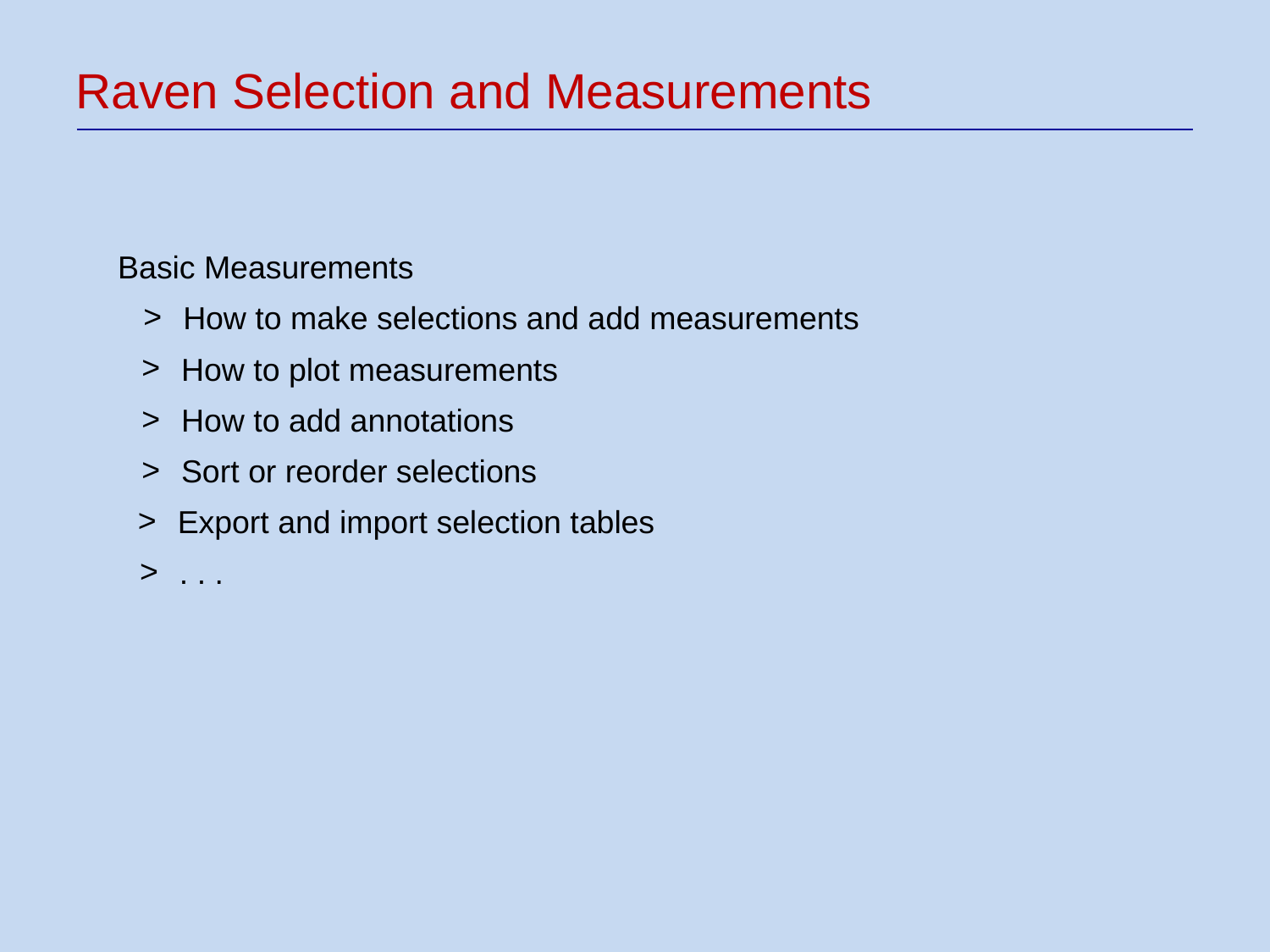

Raven Selection and Measurements
Basic Measurements

How to make selections and add measurements
How to plot measurements
How to add annotations
Sort or reorder selections
Export and import selection tables
. . .